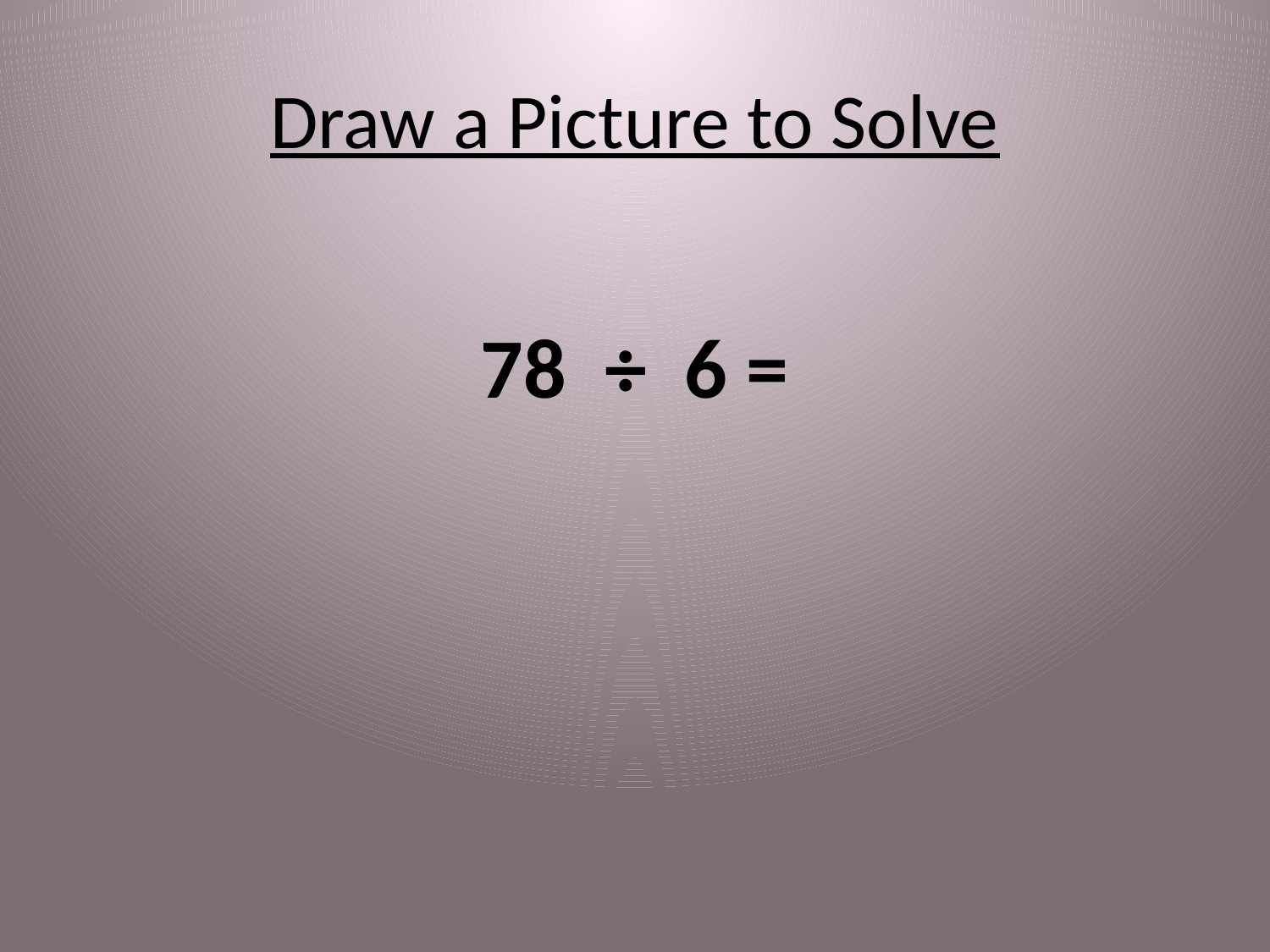

# Draw a Picture to Solve

78  ÷  6 =